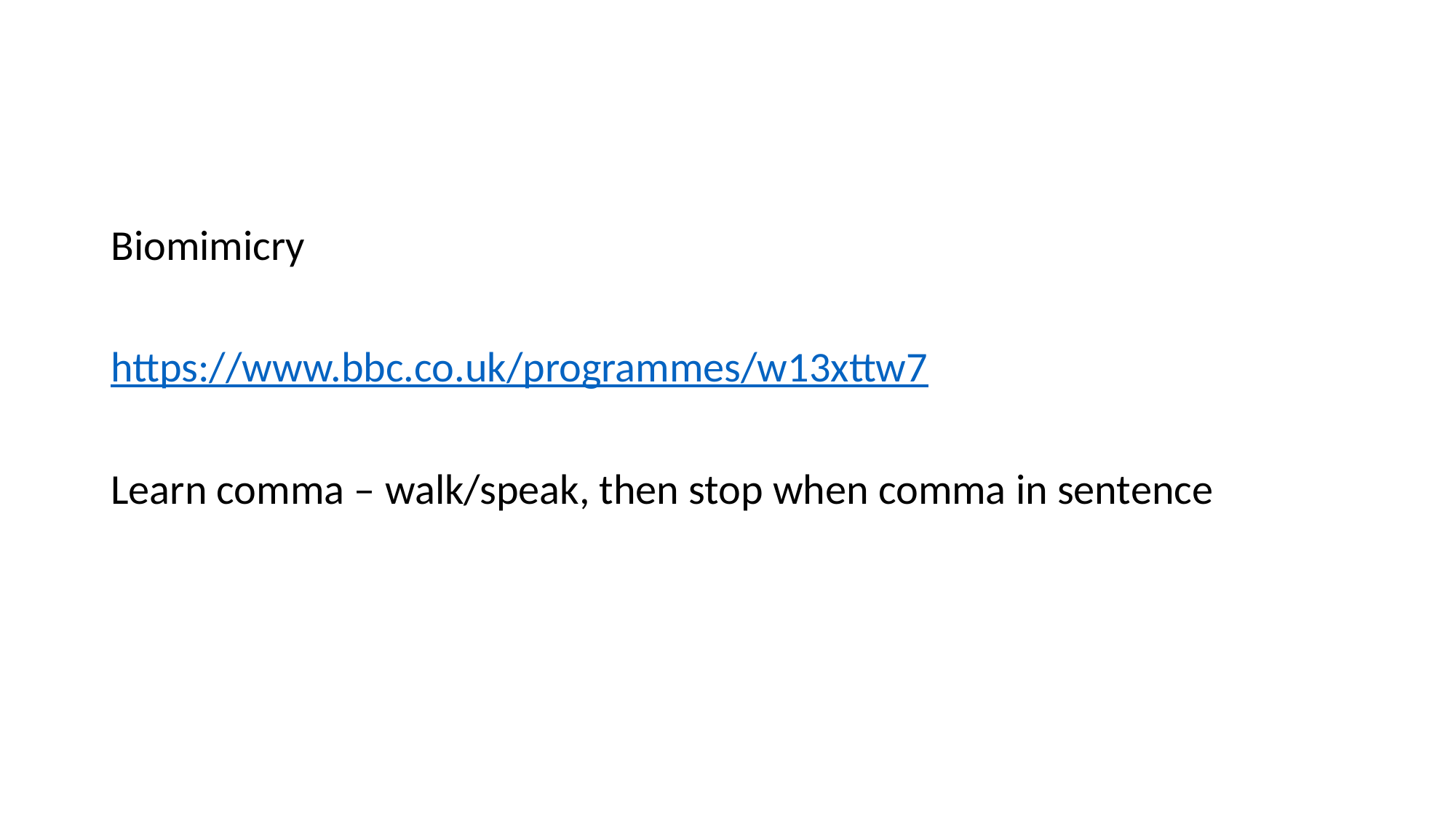

Biomimicry

https://www.bbc.co.uk/programmes/w13xttw7

Learn comma – walk/speak, then stop when comma in sentence